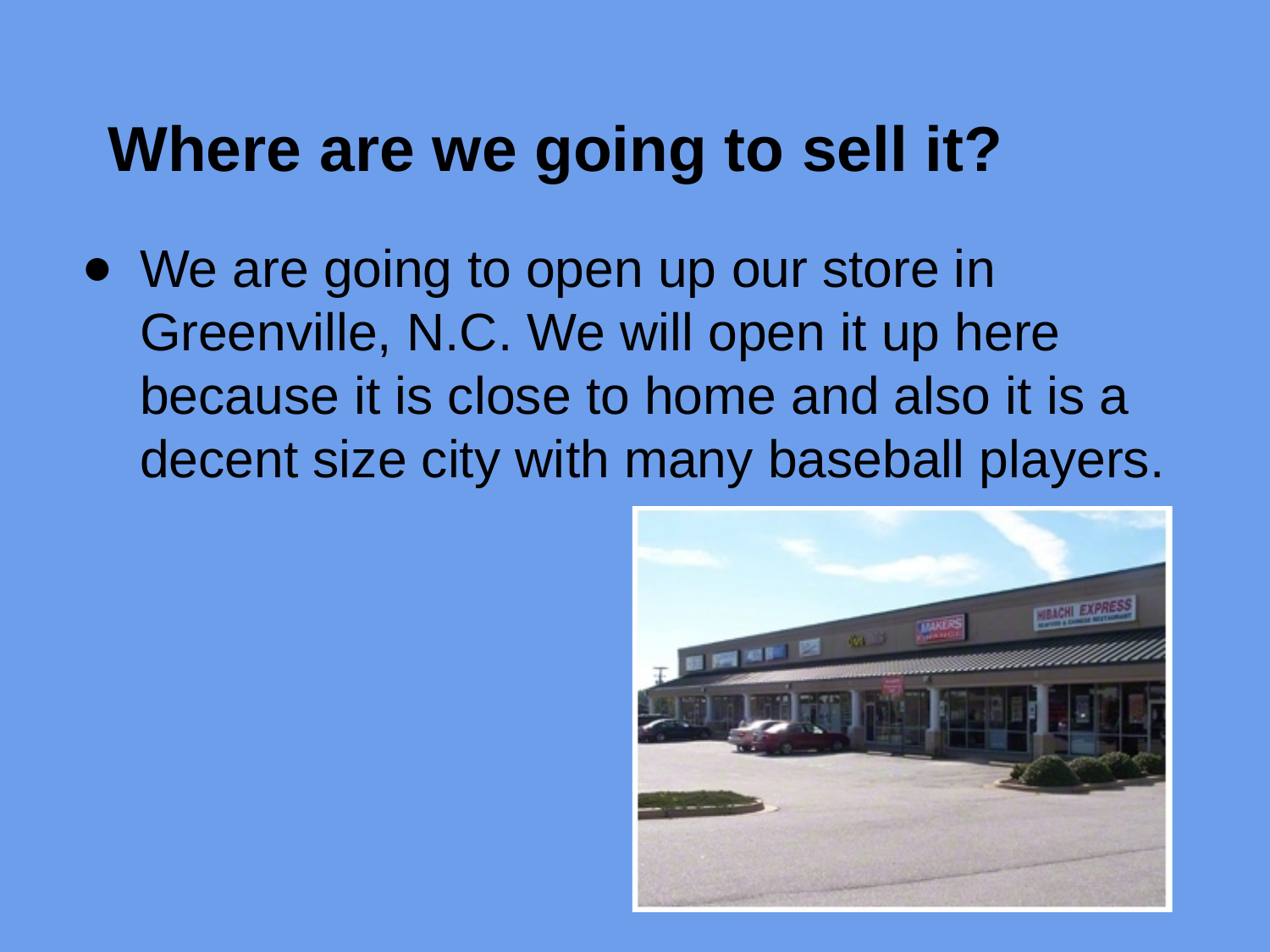

# Where are we going to sell it?
We are going to open up our store in Greenville, N.C. We will open it up here because it is close to home and also it is a decent size city with many baseball players.